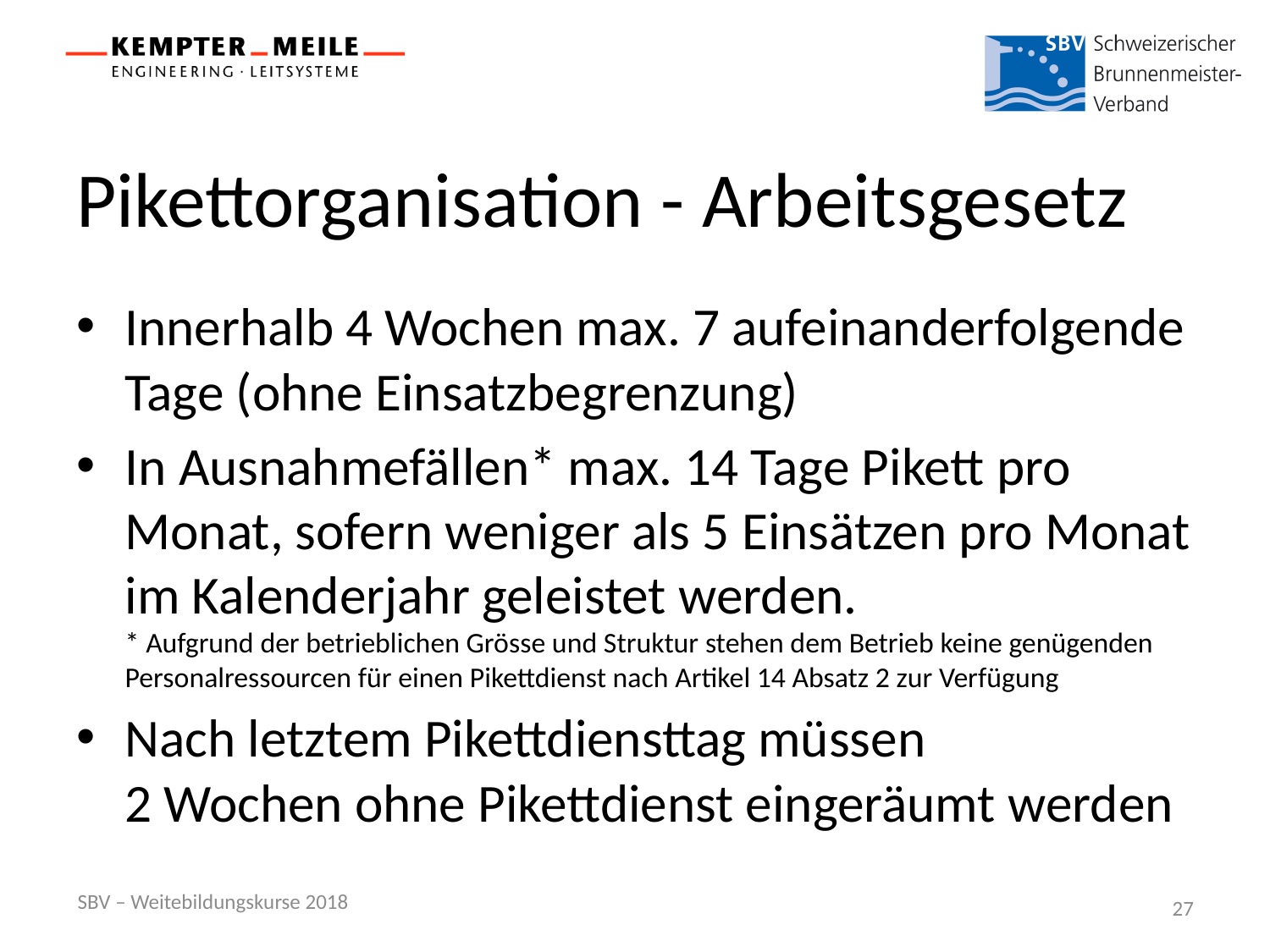

# Pikettorganisation - Arbeitsgesetz
Innerhalb 4 Wochen max. 7 aufeinanderfolgende Tage (ohne Einsatzbegrenzung)
In Ausnahmefällen* max. 14 Tage Pikett pro Monat, sofern weniger als 5 Einsätzen pro Monat im Kalenderjahr geleistet werden.
* Aufgrund der betrieblichen Grösse und Struktur stehen dem Betrieb keine genügenden Personalressourcen für einen Pikettdienst nach Artikel 14 Absatz 2 zur Verfügung
Nach letztem Pikettdiensttag müssen
2 Wochen ohne Pikettdienst eingeräumt werden
SBV – Weitebildungskurse 2018
27